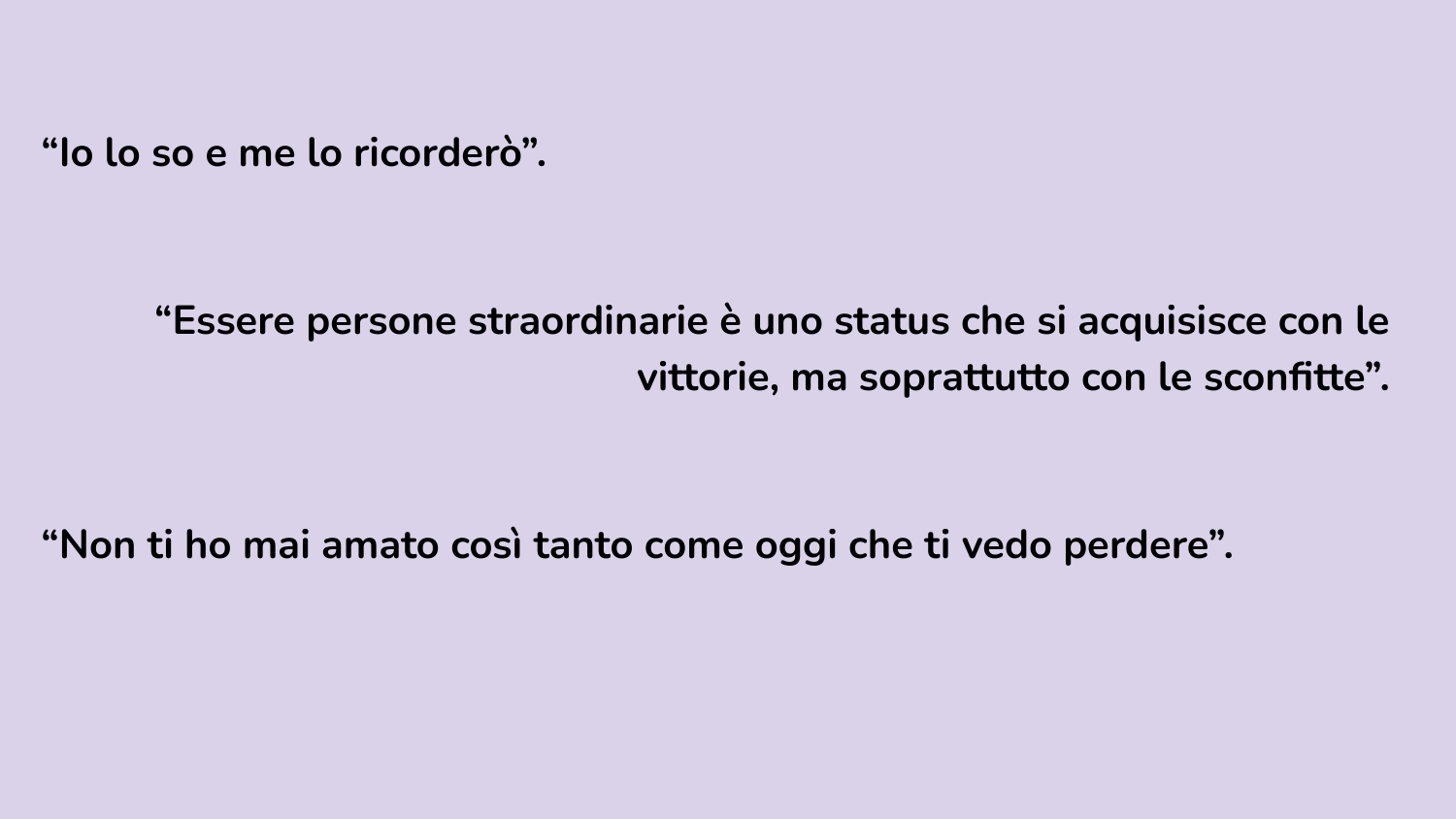

“Io lo so e me lo ricorderò”.

“Essere persone straordinarie è uno status che si acquisisce con le vittorie, ma soprattutto con le sconfitte”.

“Non ti ho mai amato così tanto come oggi che ti vedo perdere”.